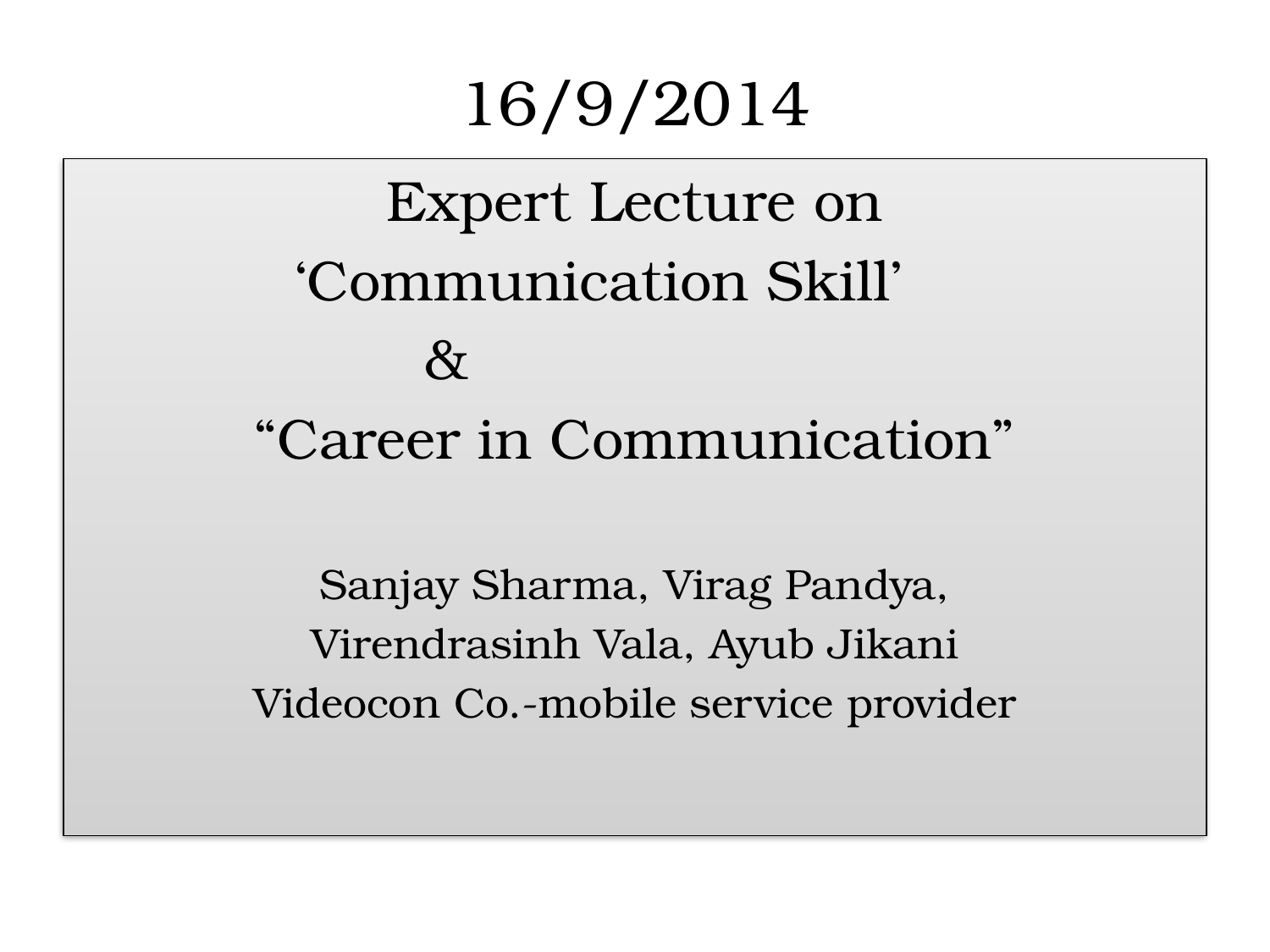

# 16/9/2014
Expert Lecture on
‘Communication Skill’
&
“Career in Communication”

Sanjay Sharma, Virag Pandya,
Virendrasinh Vala, Ayub Jikani
Videocon Co.-mobile service provider